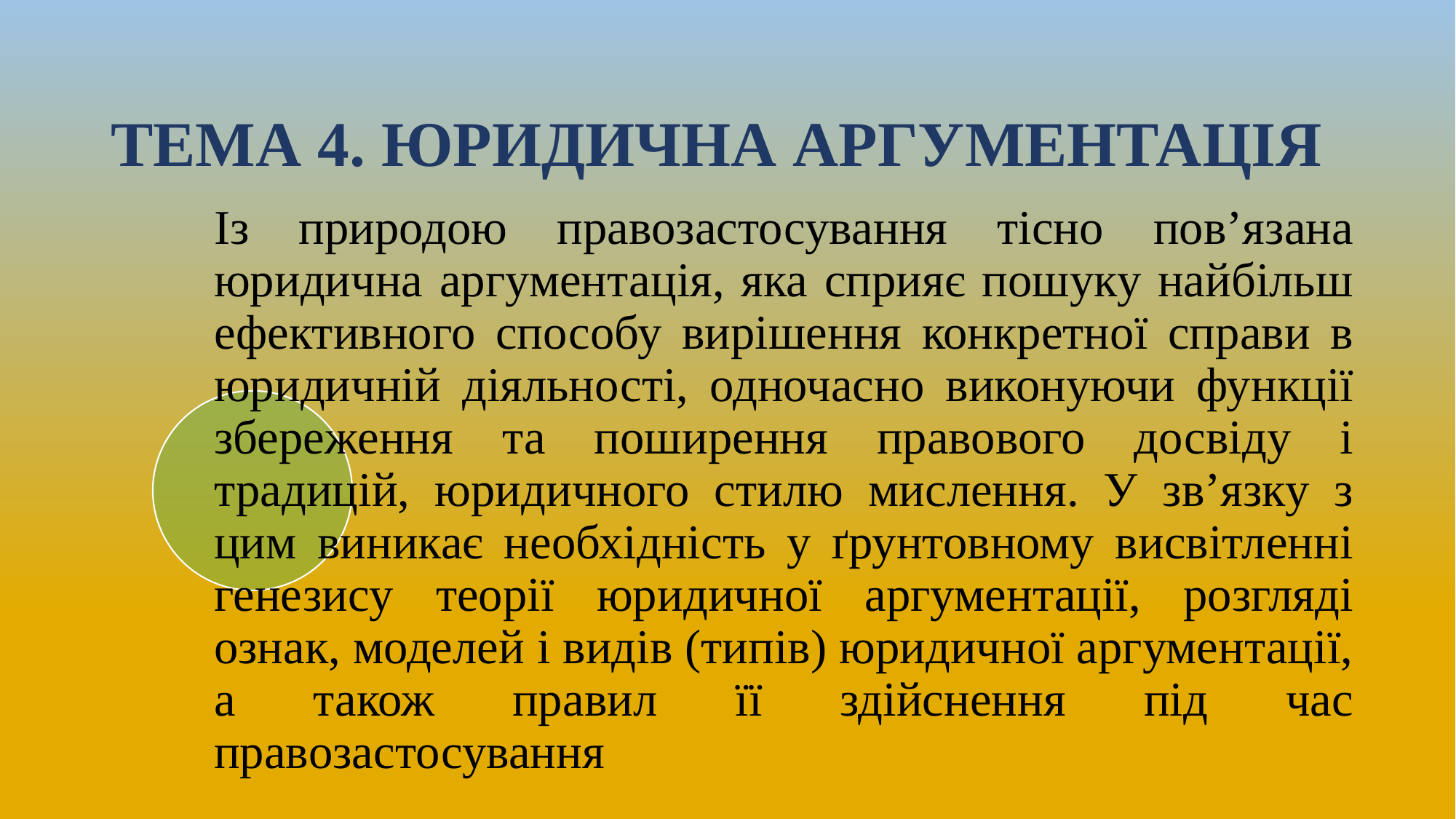

# ТЕМА 4. ЮРИДИЧНА АРГУМЕНТАЦІЯ
Із природою правозастосування тісно пов’язана юридична аргументація, яка сприяє пошуку найбільш ефективного способу вирішення конкретної справи в юридичній діяльності, одночасно виконуючи функції збереження та поширення правового досвіду і традицій, юридичного стилю мислення. У зв’язку з цим виникає необхідність у ґрунтовному висвітленні генезису теорії юридичної аргументації, розгляді ознак, моделей і видів (типів) юридичної аргументації, а також правил її здійснення під час правозастосування